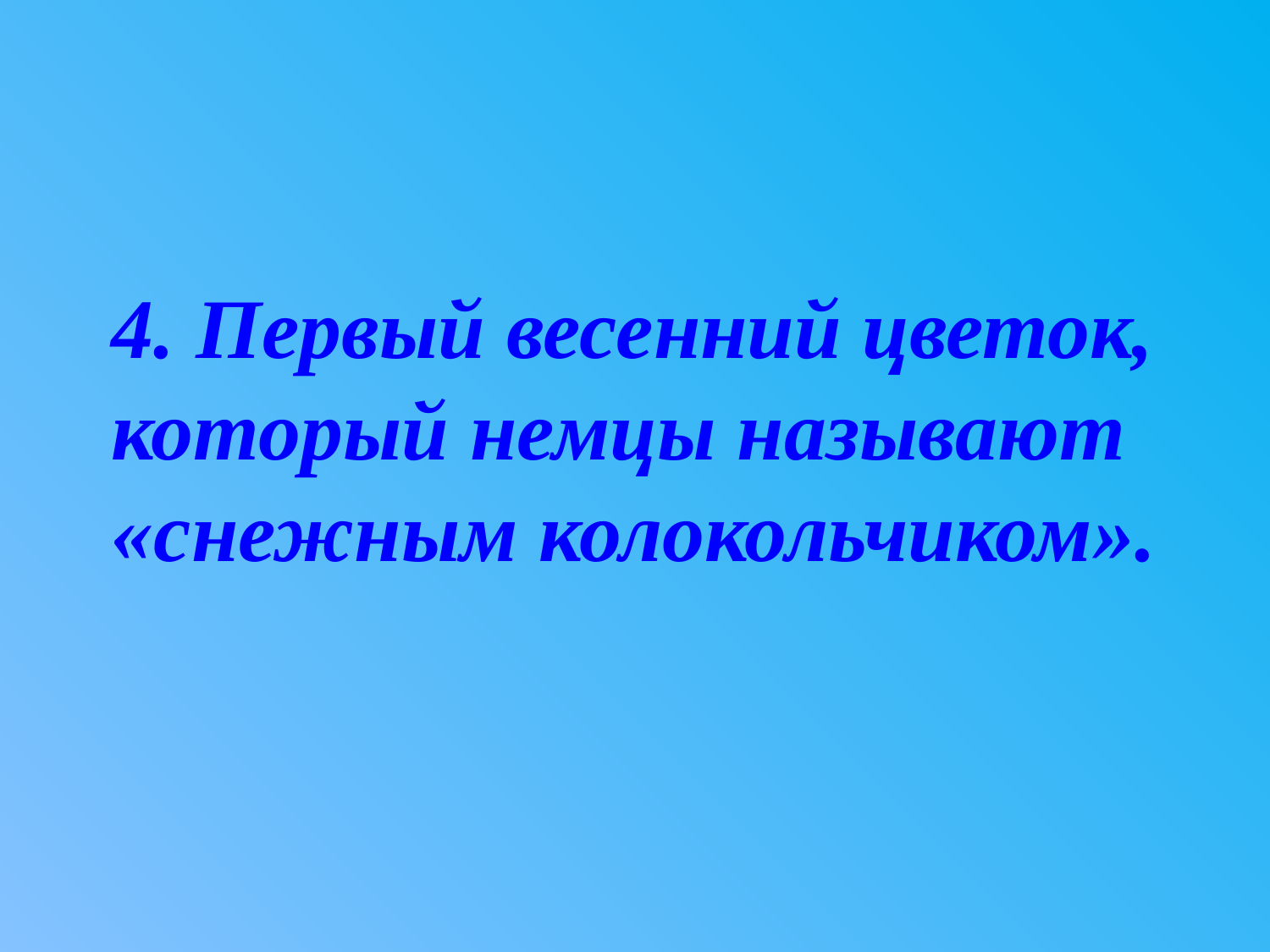

#
4. Первый весенний цветок, который немцы называют «снежным колокольчиком».